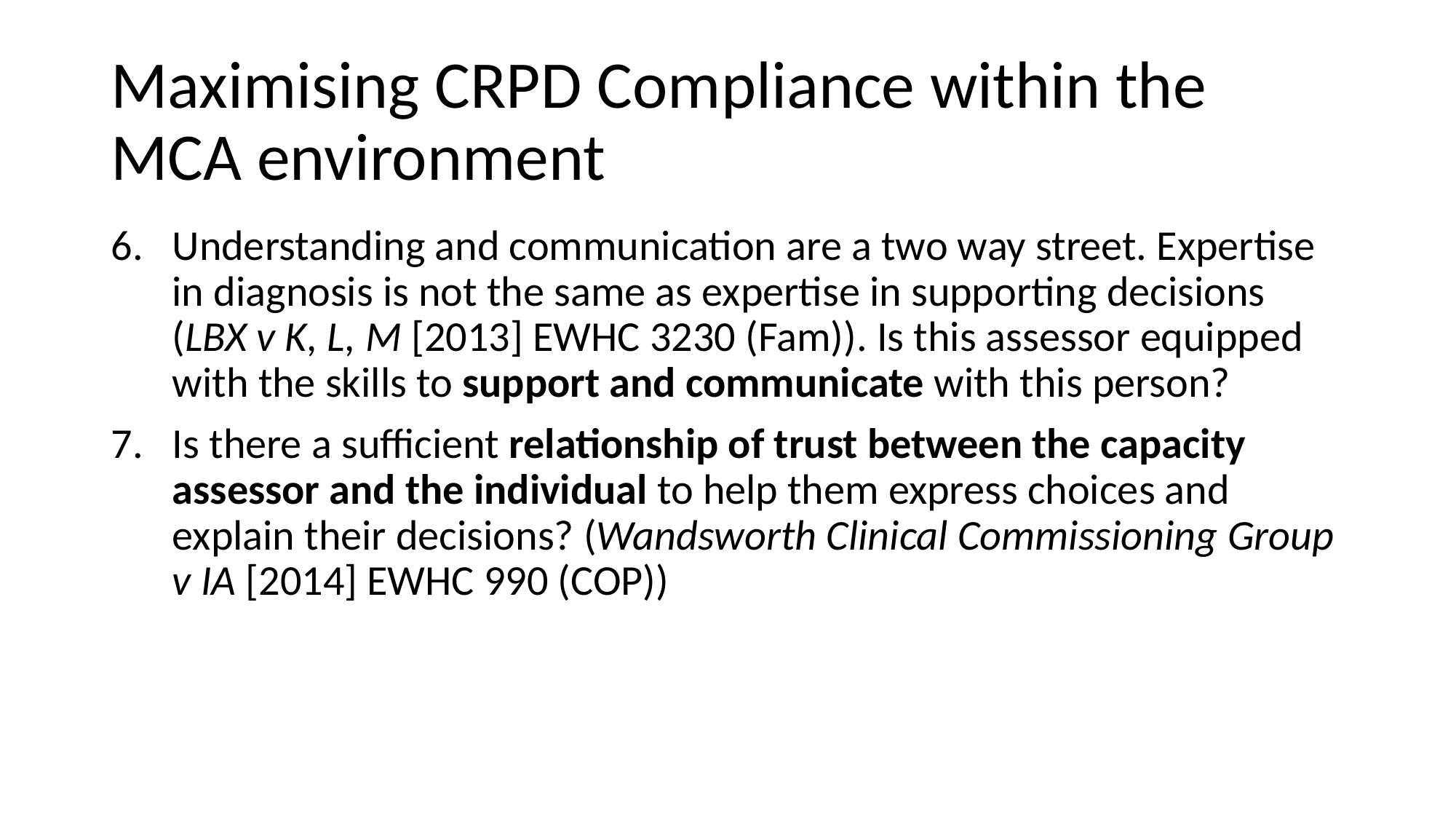

# Maximising CRPD Compliance within the MCA environment
Understanding and communication are a two way street. Expertise in diagnosis is not the same as expertise in supporting decisions (LBX v K, L, M [2013] EWHC 3230 (Fam)). Is this assessor equipped with the skills to support and communicate with this person?
Is there a sufficient relationship of trust between the capacity assessor and the individual to help them express choices and explain their decisions? (Wandsworth Clinical Commissioning Group v IA [2014] EWHC 990 (COP))